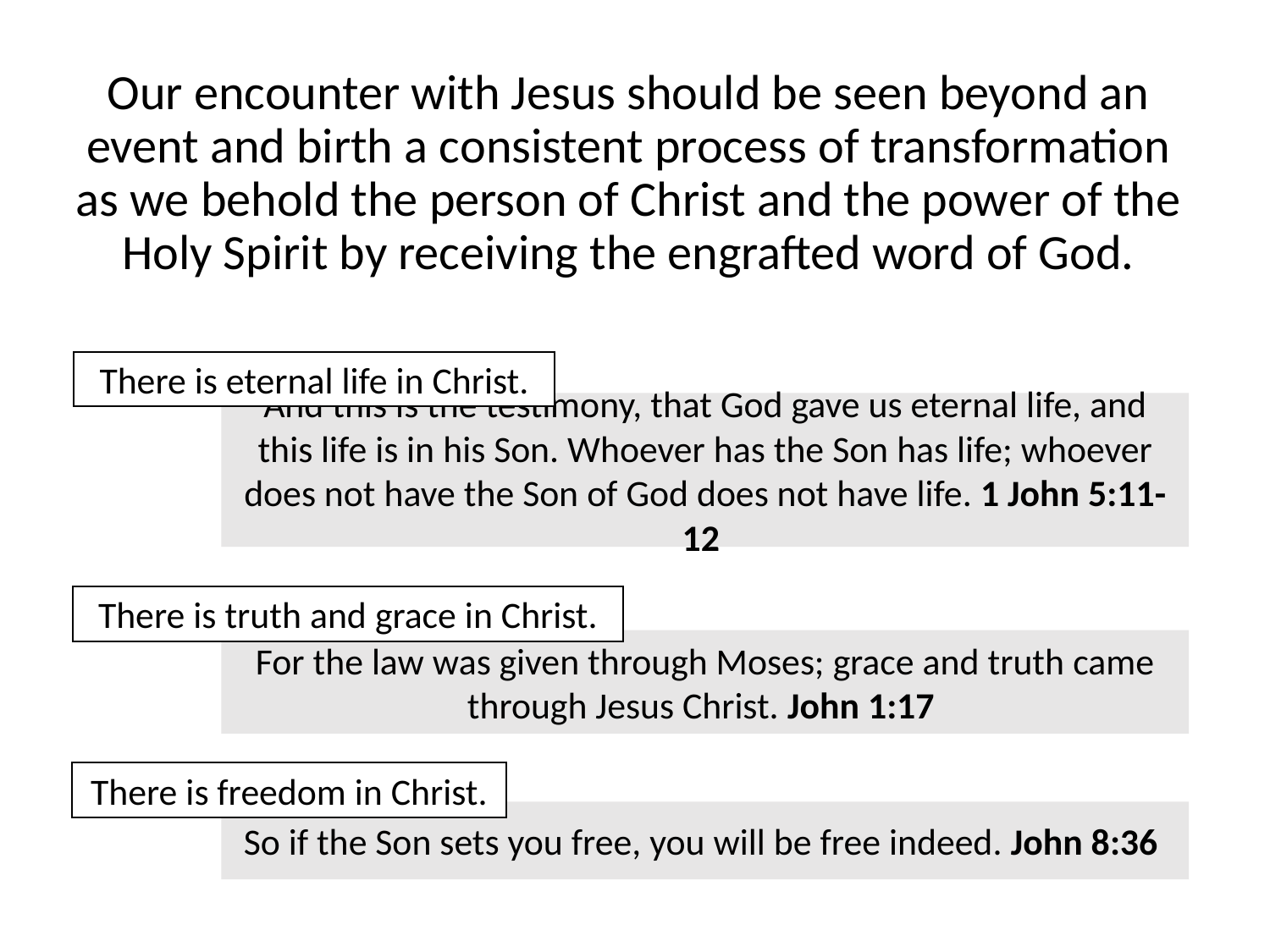

Our encounter with Jesus should be seen beyond an event and birth a consistent process of transformation as we behold the person of Christ and the power of the Holy Spirit by receiving the engrafted word of God.
There is eternal life in Christ.
And this is the testimony, that God gave us eternal life, and this life is in his Son. Whoever has the Son has life; whoever does not have the Son of God does not have life. 1 John 5:11-12
There is truth and grace in Christ.
For the law was given through Moses; grace and truth came through Jesus Christ. John 1:17
There is freedom in Christ.
So if the Son sets you free, you will be free indeed. John 8:36